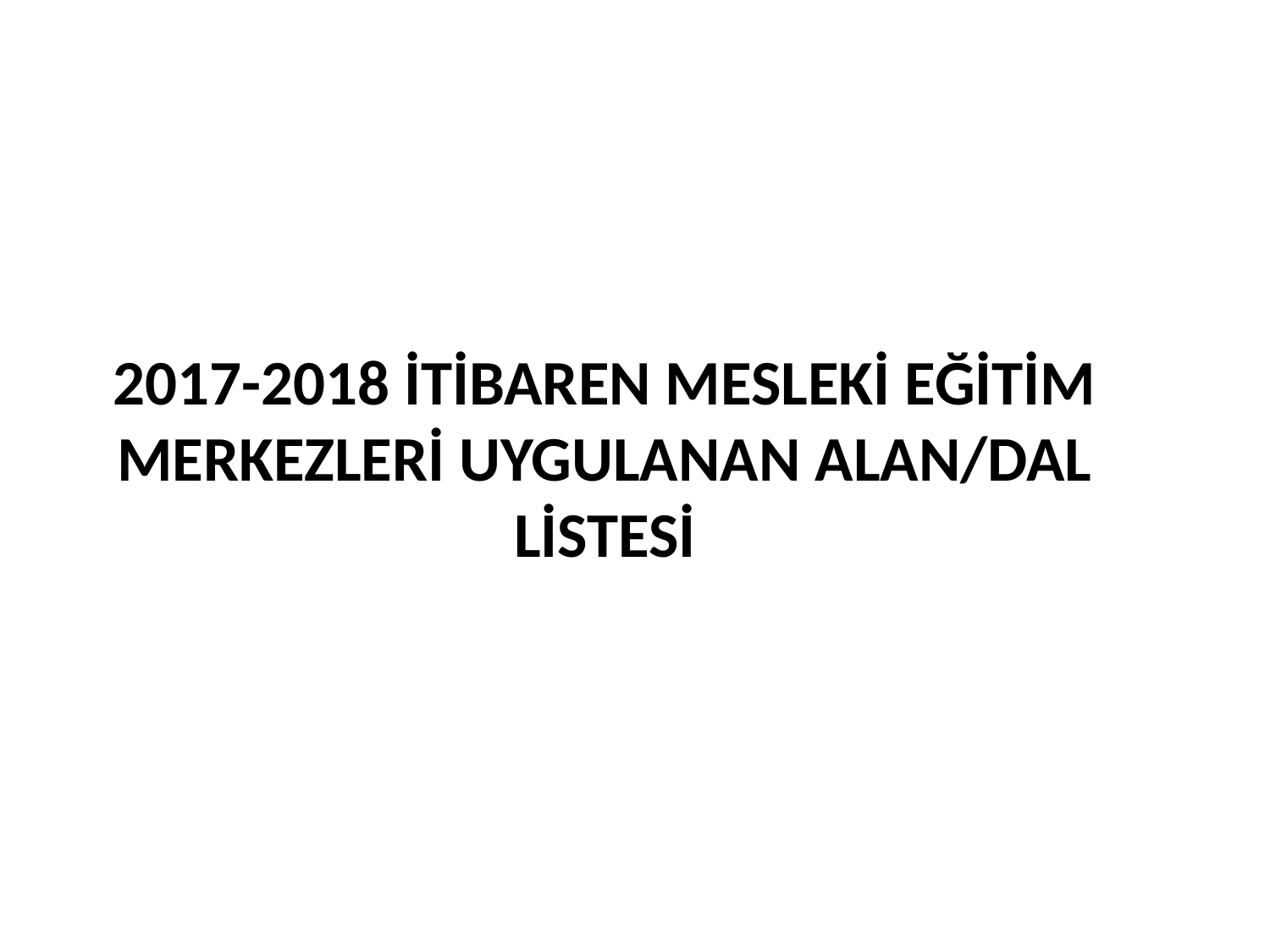

# 2017-2018 İTİBAREN MESLEKİ EĞİTİM MERKEZLERİ UYGULANAN ALAN/DAL LİSTESİ